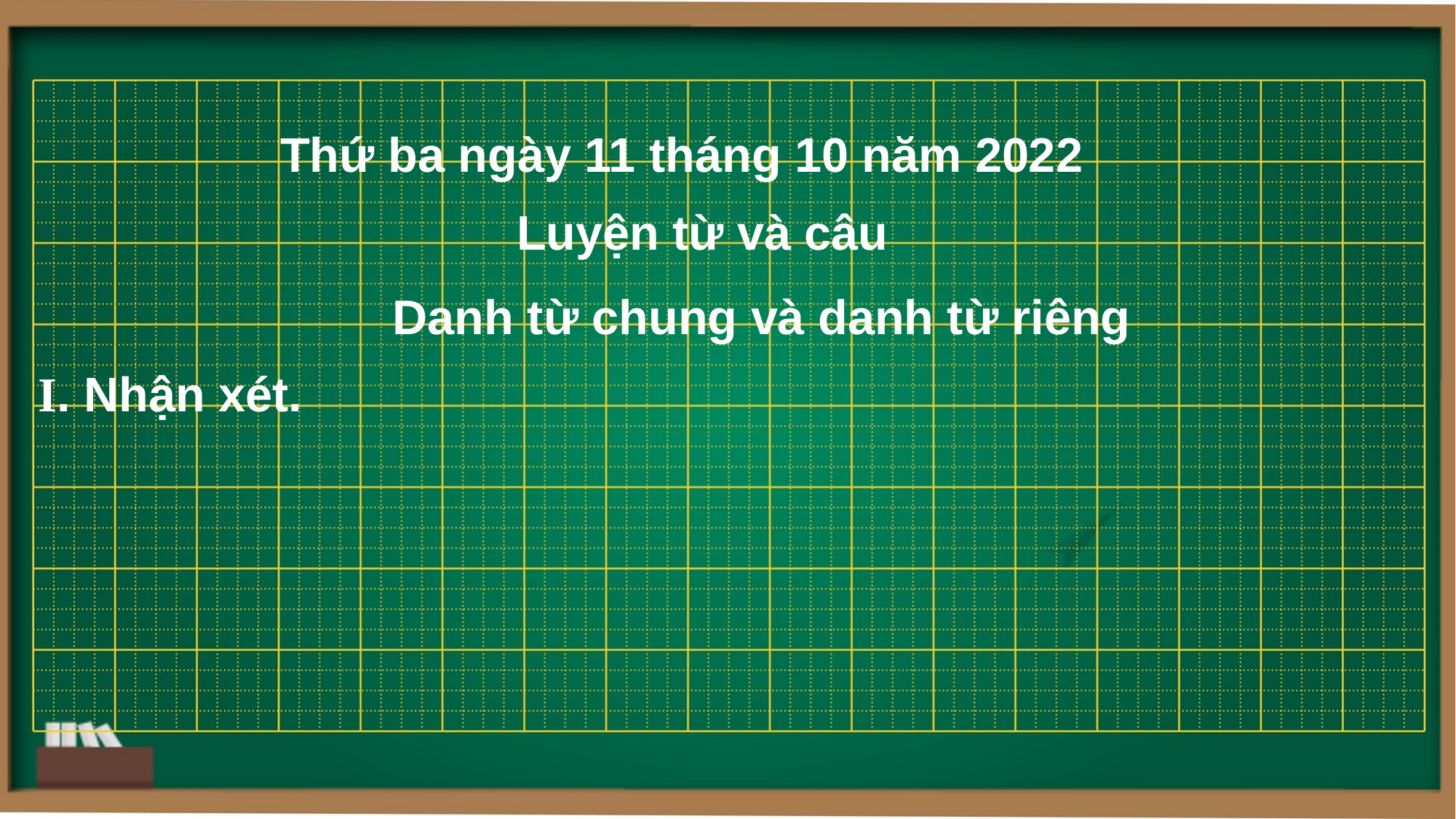

# Thứ ba ngày 11 tháng 10 năm 2022
Luyện từ và câu
Danh từ chung và danh từ riêng
I. Nhận xét.